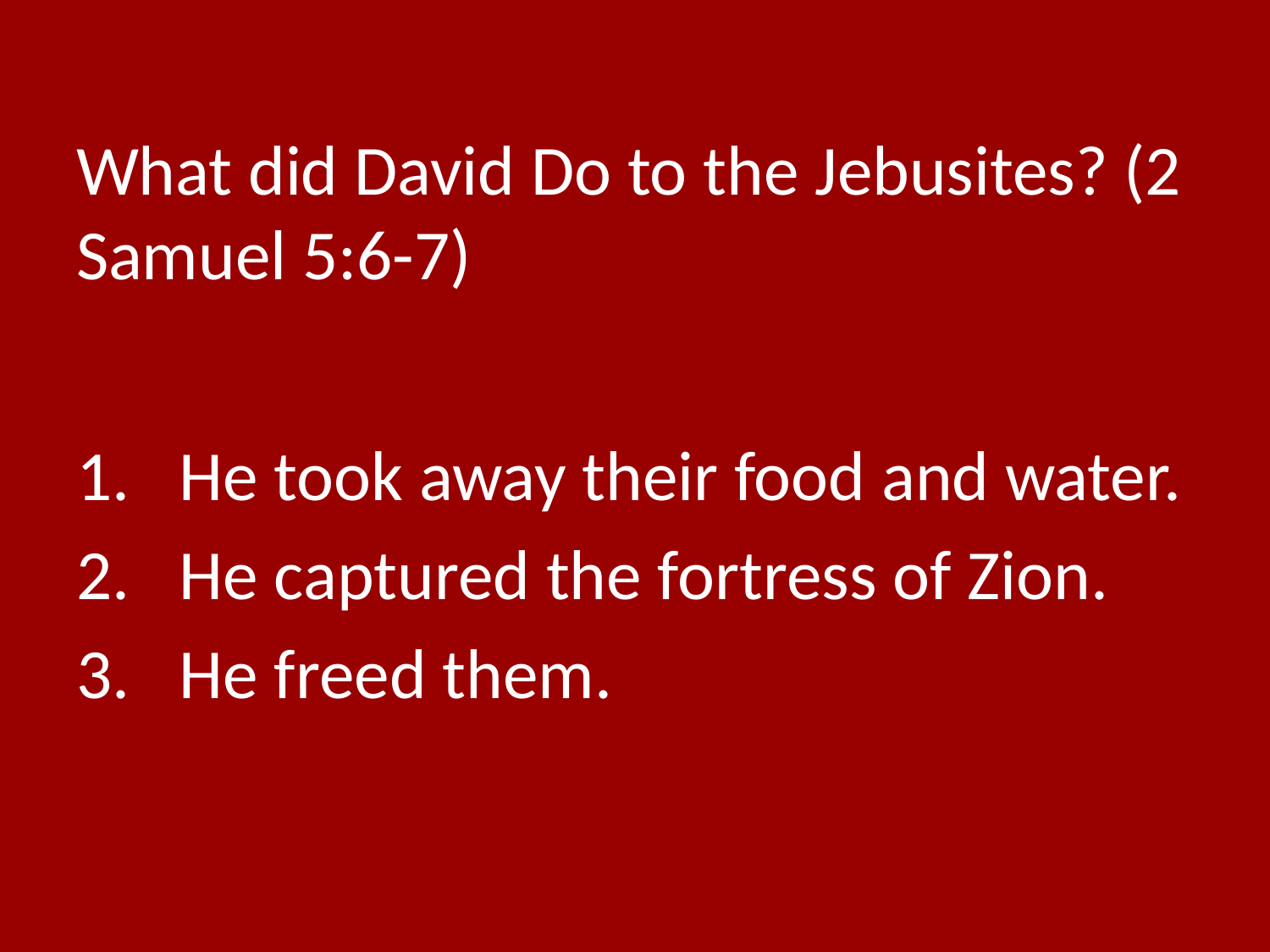

# What did David Do to the Jebusites? (2 Samuel 5:6-7)
He took away their food and water.
He captured the fortress of Zion.
He freed them.